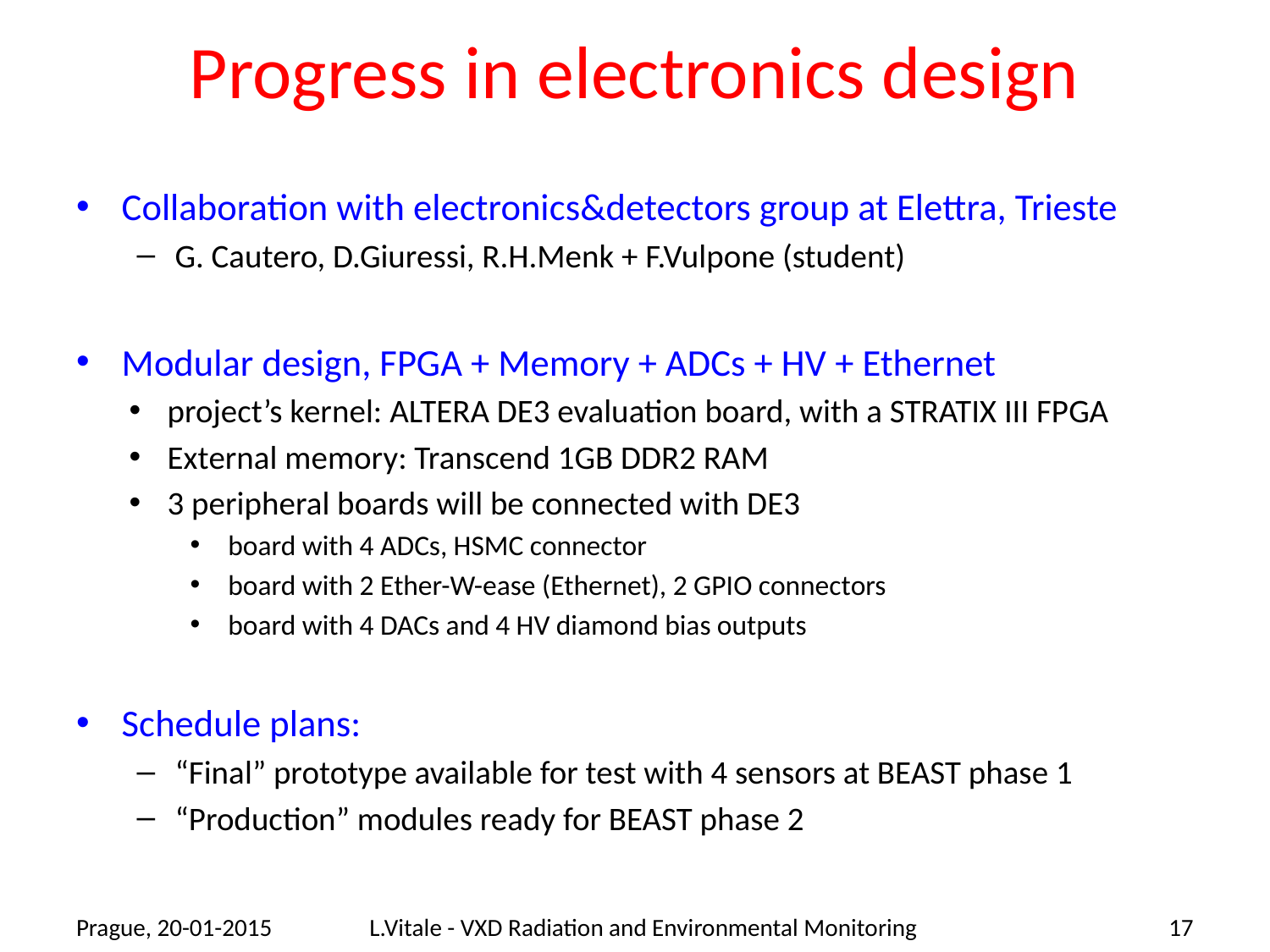

# Progress in electronics design
Collaboration with electronics&detectors group at Elettra, Trieste
G. Cautero, D.Giuressi, R.H.Menk + F.Vulpone (student)

Modular design, FPGA + Memory + ADCs + HV + Ethernet
project’s kernel: ALTERA DE3 evaluation board, with a STRATIX III FPGA
External memory: Transcend 1GB DDR2 RAM
3 peripheral boards will be connected with DE3
board with 4 ADCs, HSMC connector
board with 2 Ether-W-ease (Ethernet), 2 GPIO connectors
board with 4 DACs and 4 HV diamond bias outputs

Schedule plans:
“Final” prototype available for test with 4 sensors at BEAST phase 1
“Production” modules ready for BEAST phase 2
Prague, 20-01-2015
L.Vitale - VXD Radiation and Environmental Monitoring
17